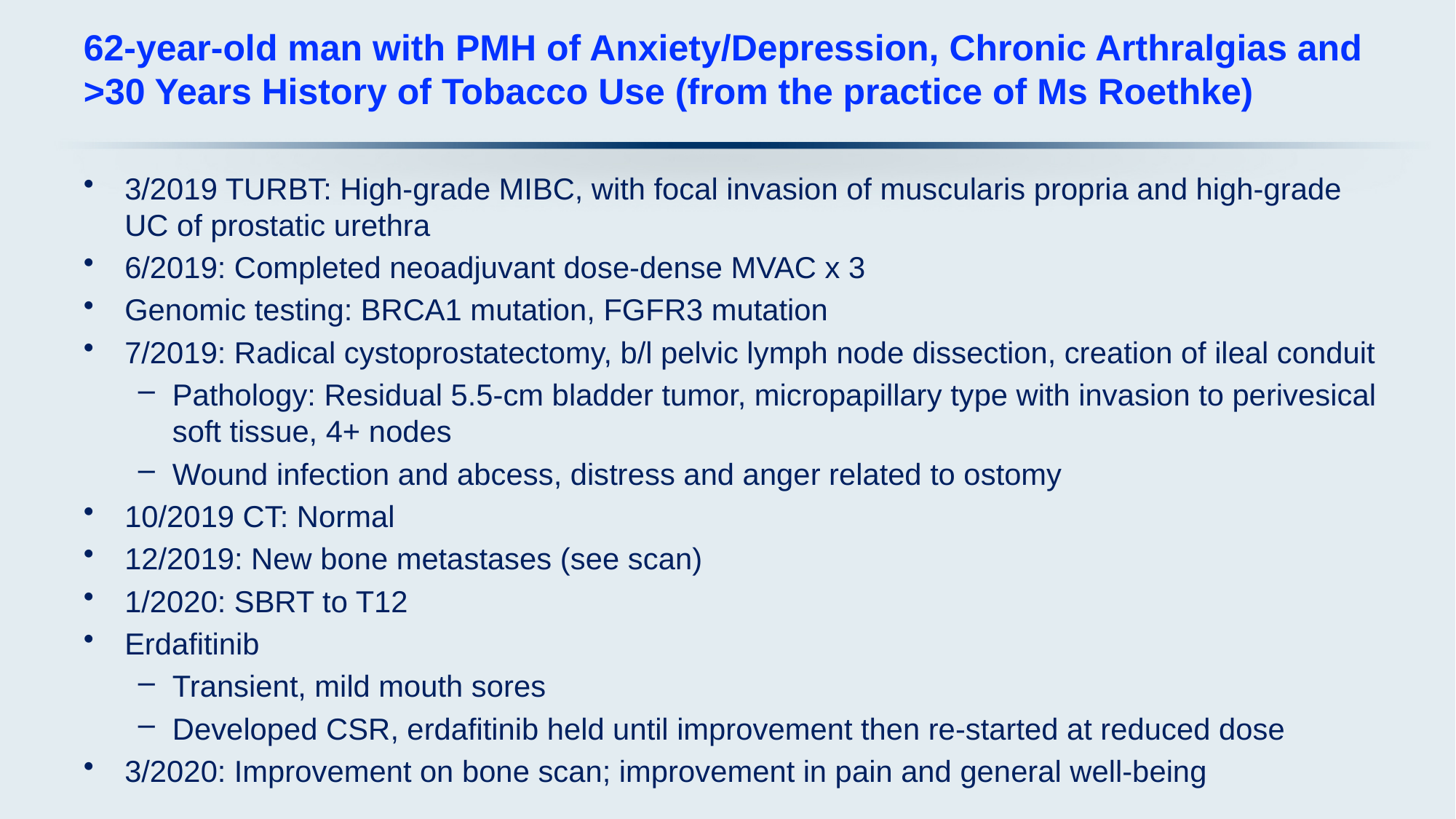

# 62-year-old man with PMH of Anxiety/Depression, Chronic Arthralgias and >30 Years History of Tobacco Use (from the practice of Ms Roethke)
3/2019 TURBT: High-grade MIBC, with focal invasion of muscularis propria and high-grade UC of prostatic urethra
6/2019: Completed neoadjuvant dose-dense MVAC x 3
Genomic testing: BRCA1 mutation, FGFR3 mutation
7/2019: Radical cystoprostatectomy, b/l pelvic lymph node dissection, creation of ileal conduit
Pathology: Residual 5.5-cm bladder tumor, micropapillary type with invasion to perivesical soft tissue, 4+ nodes
Wound infection and abcess, distress and anger related to ostomy
10/2019 CT: Normal
12/2019: New bone metastases (see scan)
1/2020: SBRT to T12
Erdafitinib
Transient, mild mouth sores
Developed CSR, erdafitinib held until improvement then re-started at reduced dose
3/2020: Improvement on bone scan; improvement in pain and general well-being